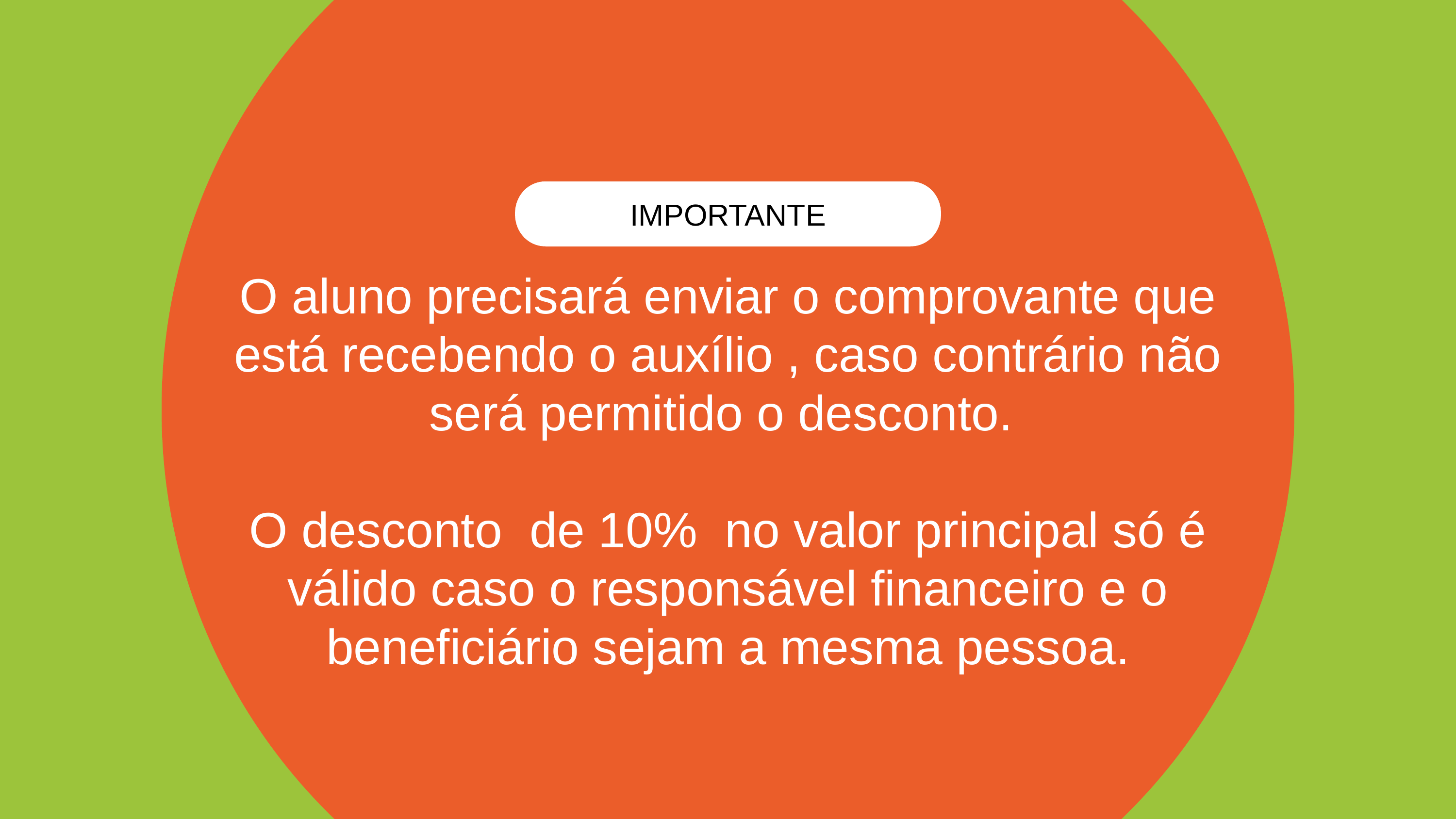

IMPORTANTE
O aluno precisará enviar o comprovante que está recebendo o auxílio , caso contrário não será permitido o desconto.

O desconto  de 10%  no valor principal só é válido caso o responsável financeiro e o beneficiário sejam a mesma pessoa.